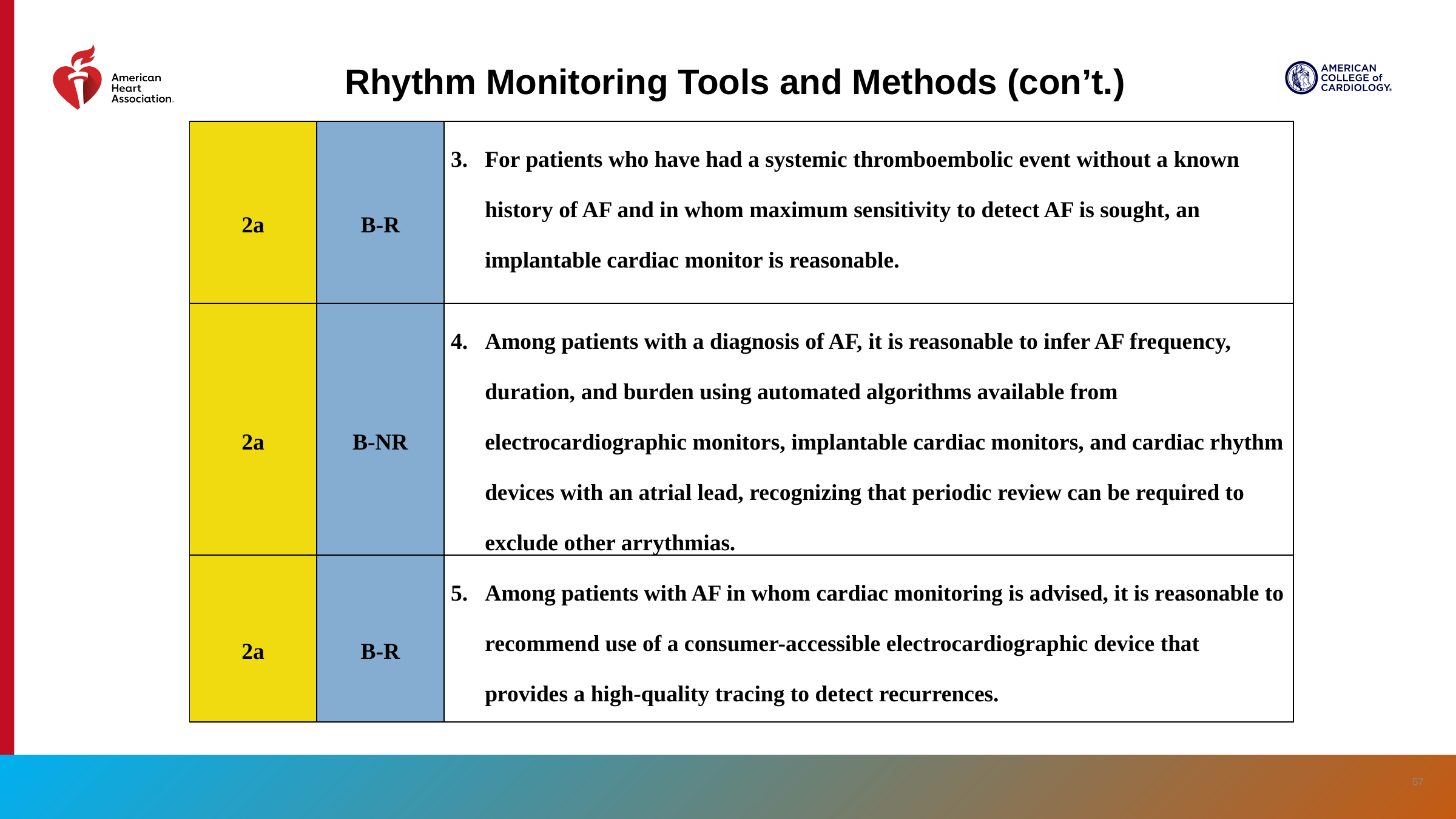

# Rhythm Monitoring Tools and Methods (con’t.)
| 2a | B-R | For patients who have had a systemic thromboembolic event without a known history of AF and in whom maximum sensitivity to detect AF is sought, an implantable cardiac monitor is reasonable. |
| --- | --- | --- |
| 2a | B-NR | Among patients with a diagnosis of AF, it is reasonable to infer AF frequency, duration, and burden using automated algorithms available from electrocardiographic monitors, implantable cardiac monitors, and cardiac rhythm devices with an atrial lead, recognizing that periodic review can be required to exclude other arrythmias. |
| 2a | B-R | Among patients with AF in whom cardiac monitoring is advised, it is reasonable to recommend use of a consumer-accessible electrocardiographic device that provides a high-quality tracing to detect recurrences. |
57